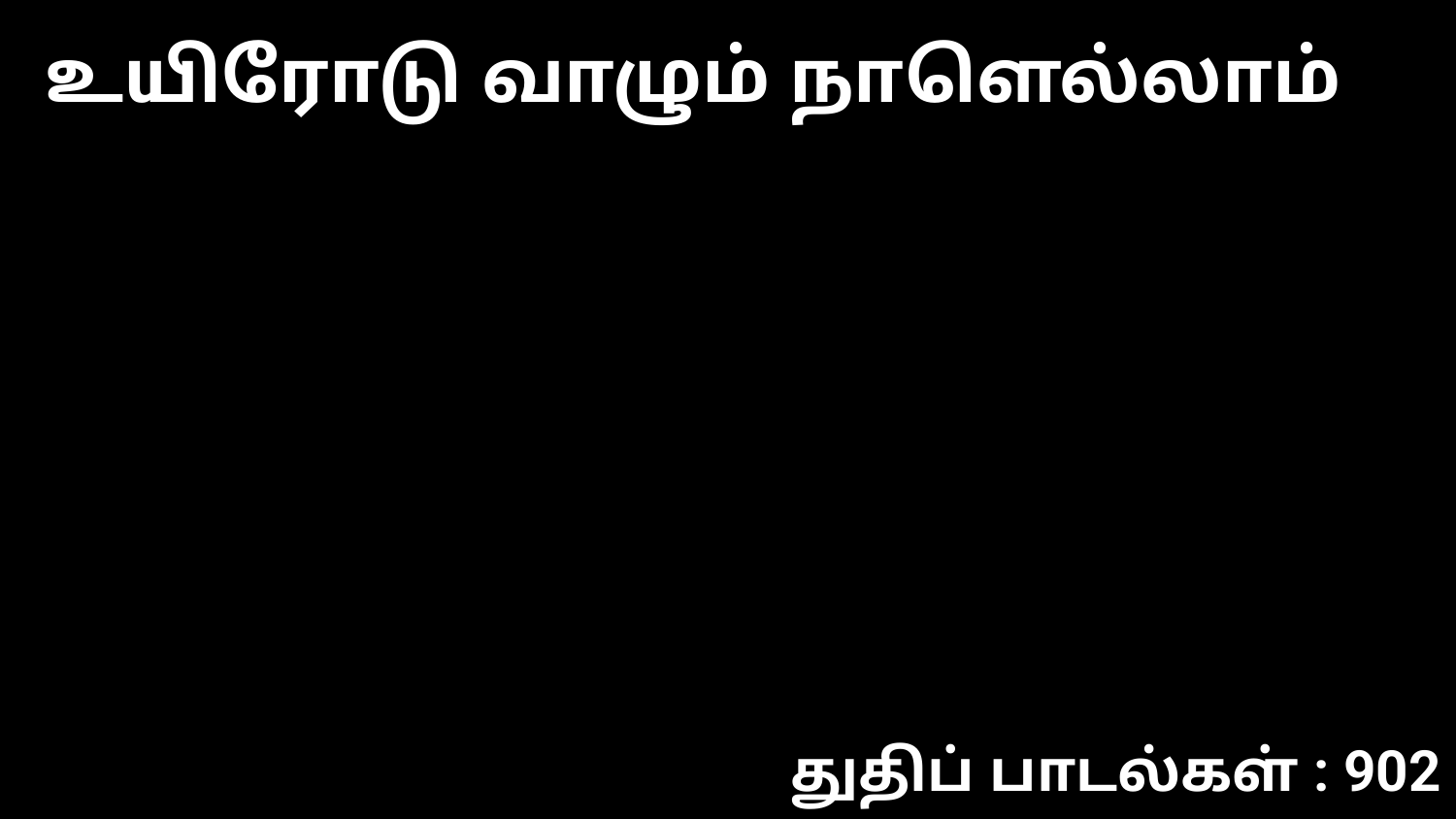

உயிரோடு வாழும் நாளெல்லாம்
துதிப் பாடல்கள் : 902